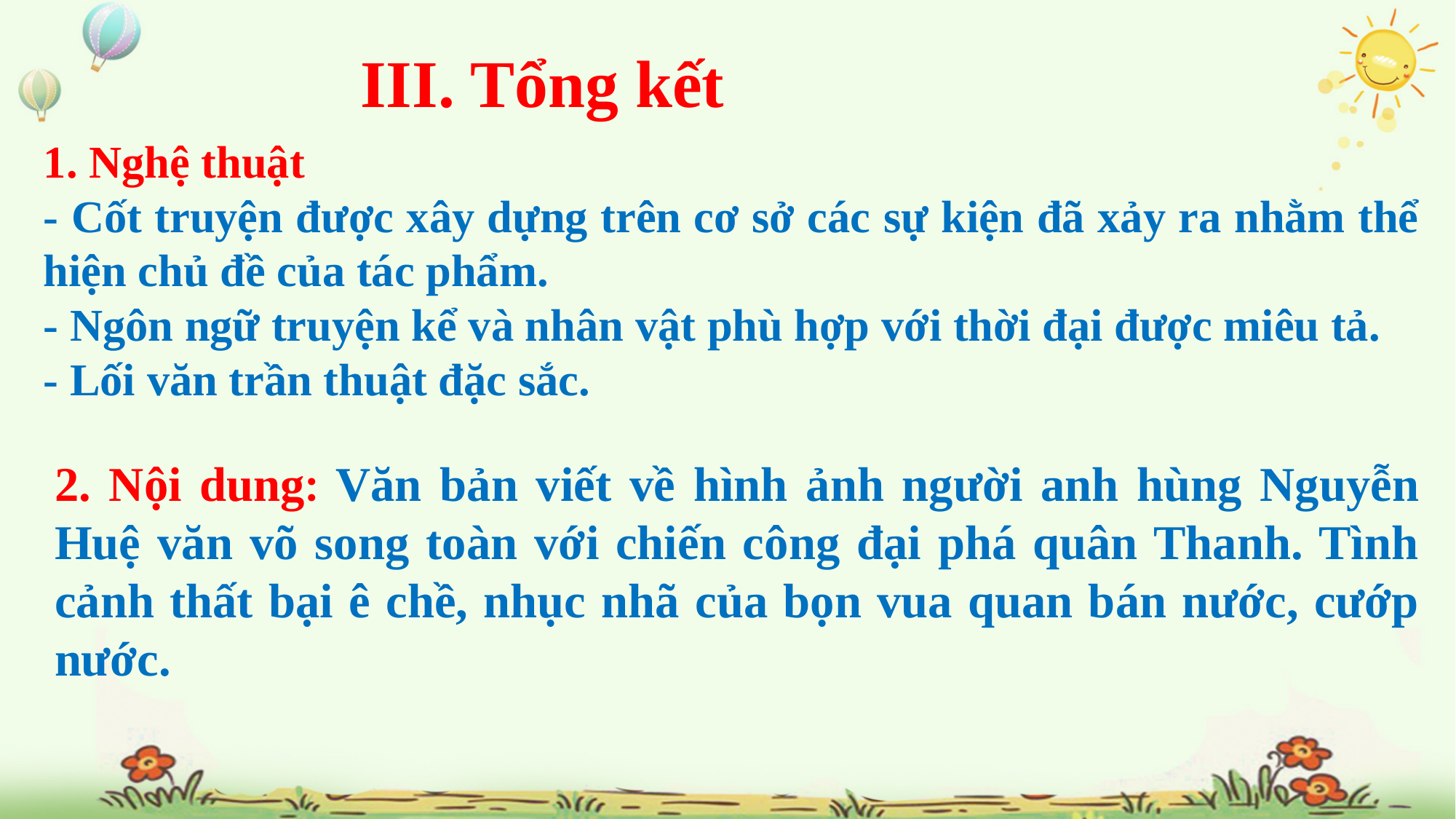

III. Tổng kết
1. Nghệ thuật
- Cốt truyện được xây dựng trên cơ sở các sự kiện đã xảy ra nhằm thể hiện chủ đề của tác phẩm.
- Ngôn ngữ truyện kể và nhân vật phù hợp với thời đại được miêu tả.
- Lối văn trần thuật đặc sắc.
2. Nội dung: Văn bản viết về hình ảnh người anh hùng Nguyễn Huệ văn võ song toàn với chiến công đại phá quân Thanh. Tình cảnh thất bại ê chề, nhục nhã của bọn vua quan bán nước, cướp nước.